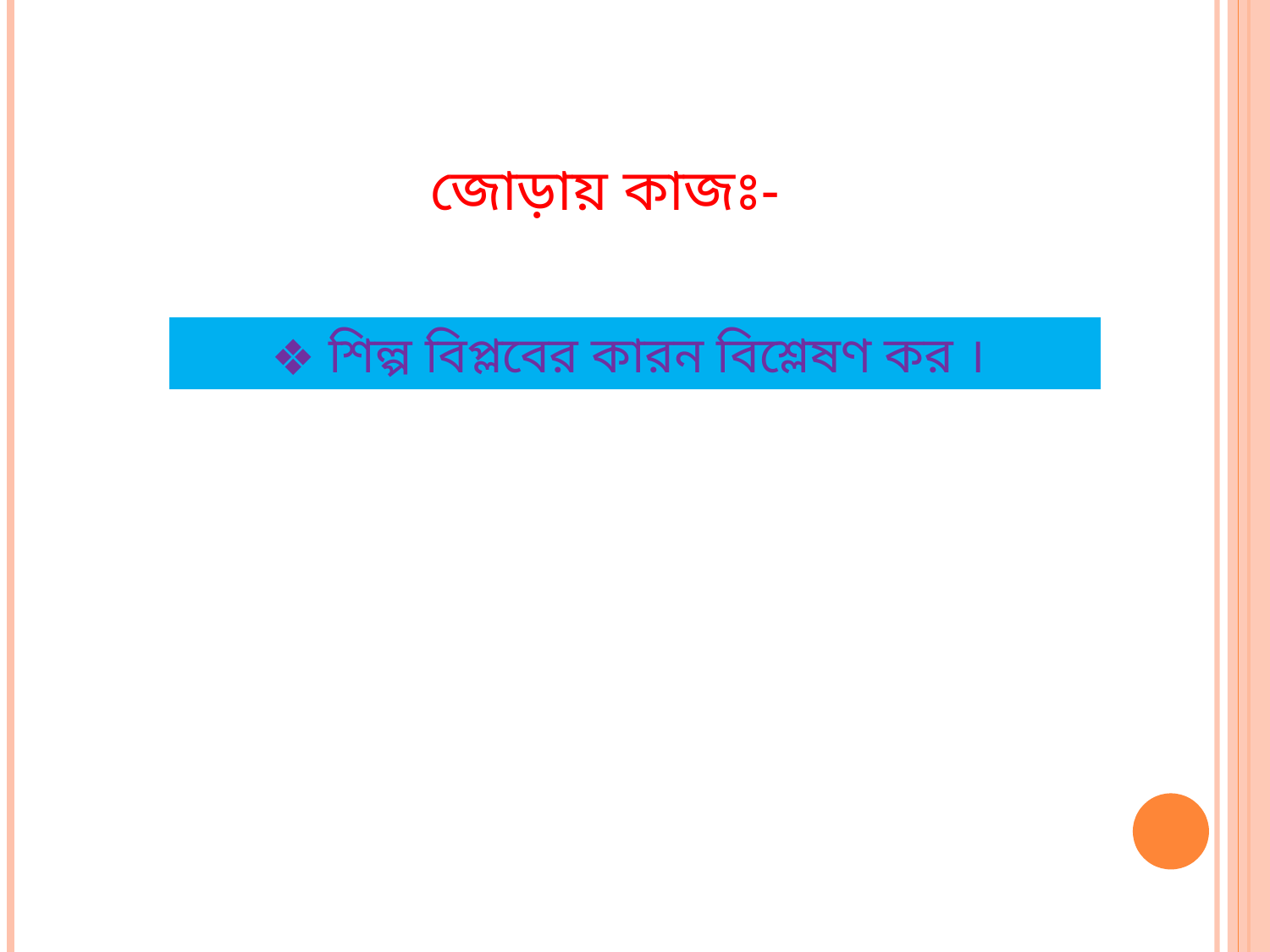

জোড়ায় কাজঃ-
 শিল্প বিপ্লবের কারন বিশ্লেষণ কর ।